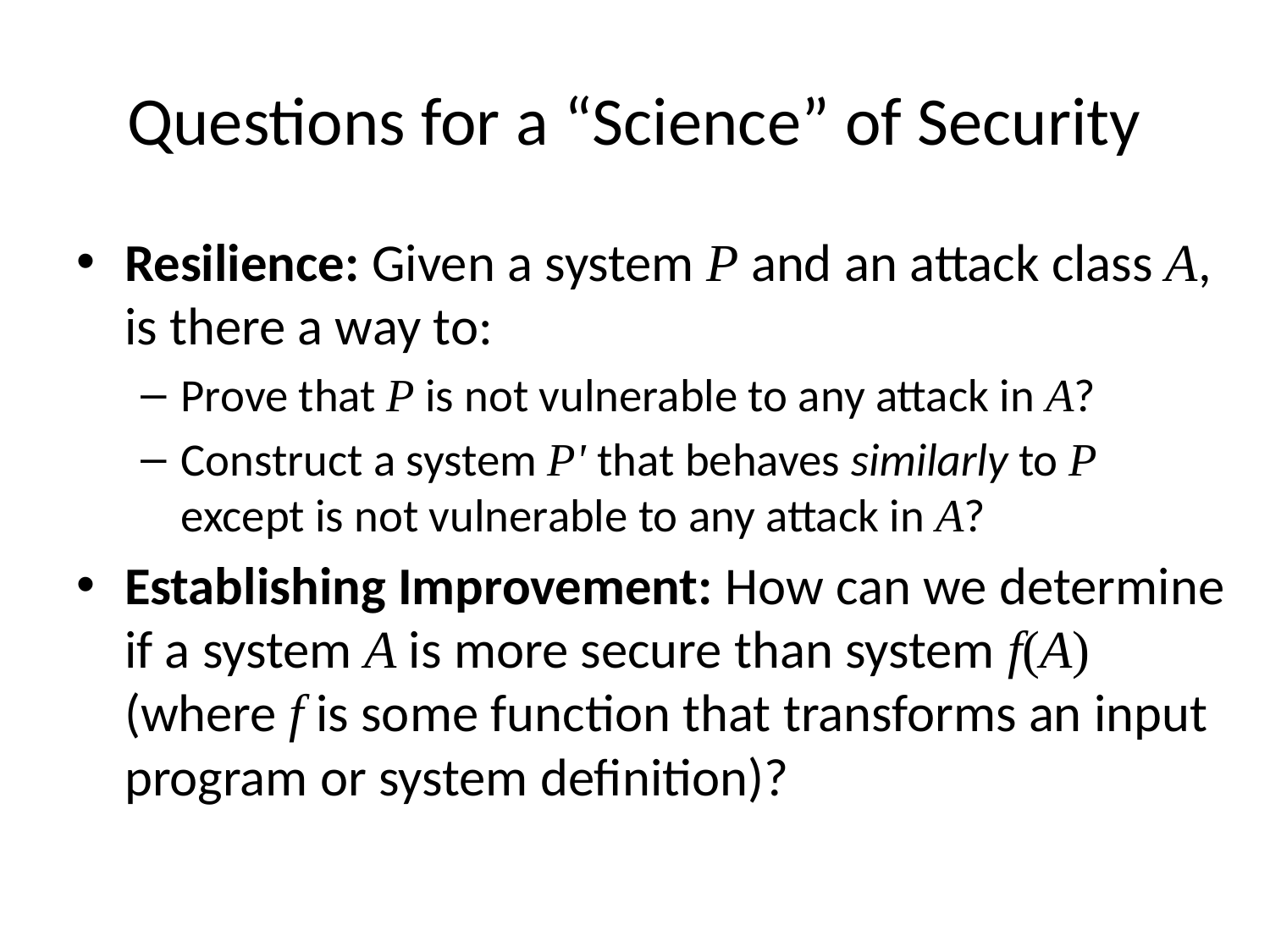

# Questions for a “Science” of Security
Resilience: Given a system P and an attack class A, is there a way to:
Prove that P is not vulnerable to any attack in A?
Construct a system P' that behaves similarly to P except is not vulnerable to any attack in A?
Establishing Improvement: How can we determine if a system A is more secure than system f(A) (where f is some function that transforms an input program or system definition)?